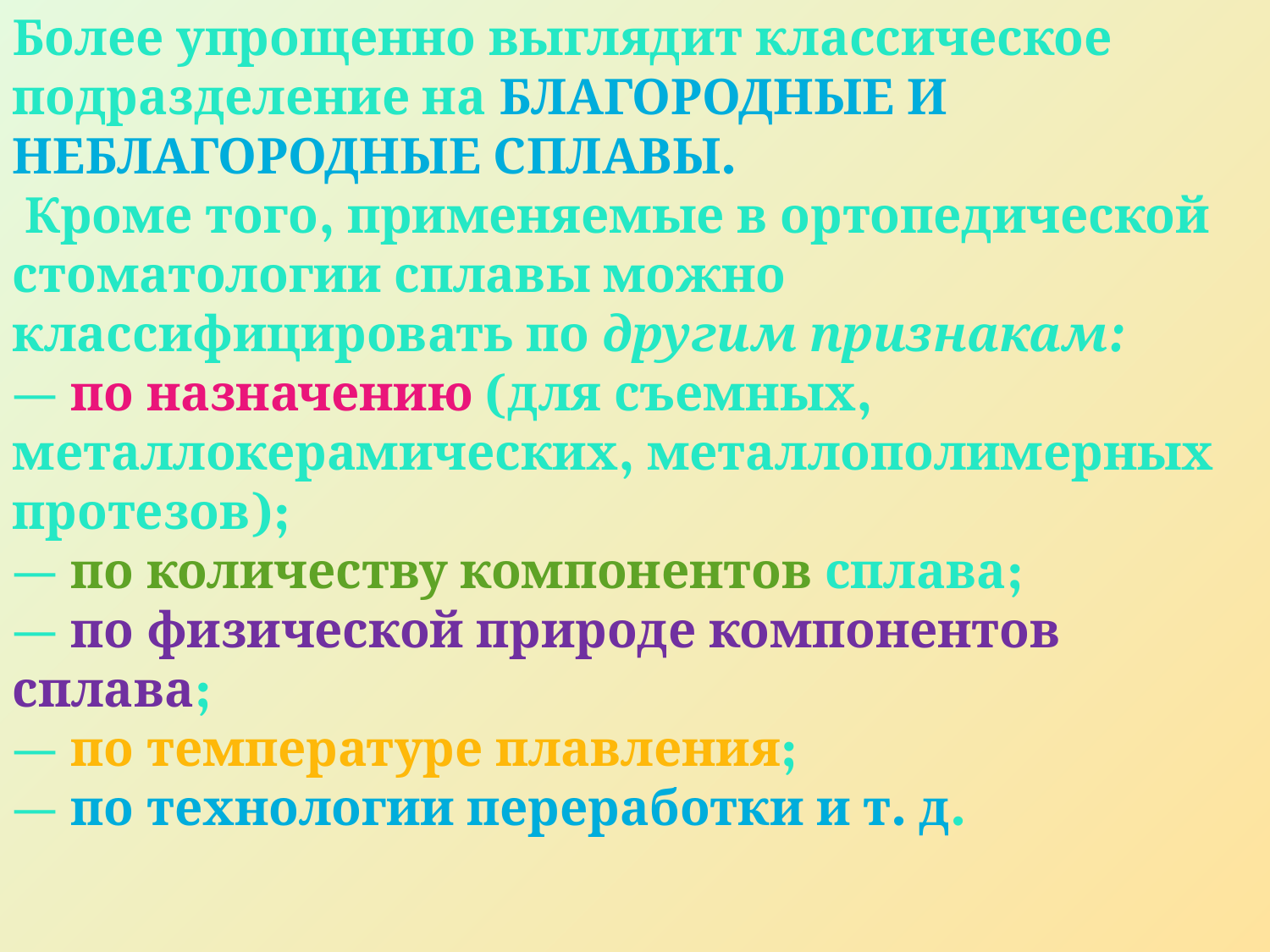

Более упрощенно выглядит классическое подразделение на благородные и неблагородные сплавы.
 Кроме того, применяемые в ортопедической стоматологии сплавы можно классифицировать по другим признакам:
— по назначению (для съемных, металлокерамических, металлополимерных протезов);
— по количеству компонентов сплава;
— по физической природе компонентов сплава;
— по температуре плавления;
— по технологии переработки и т. д.